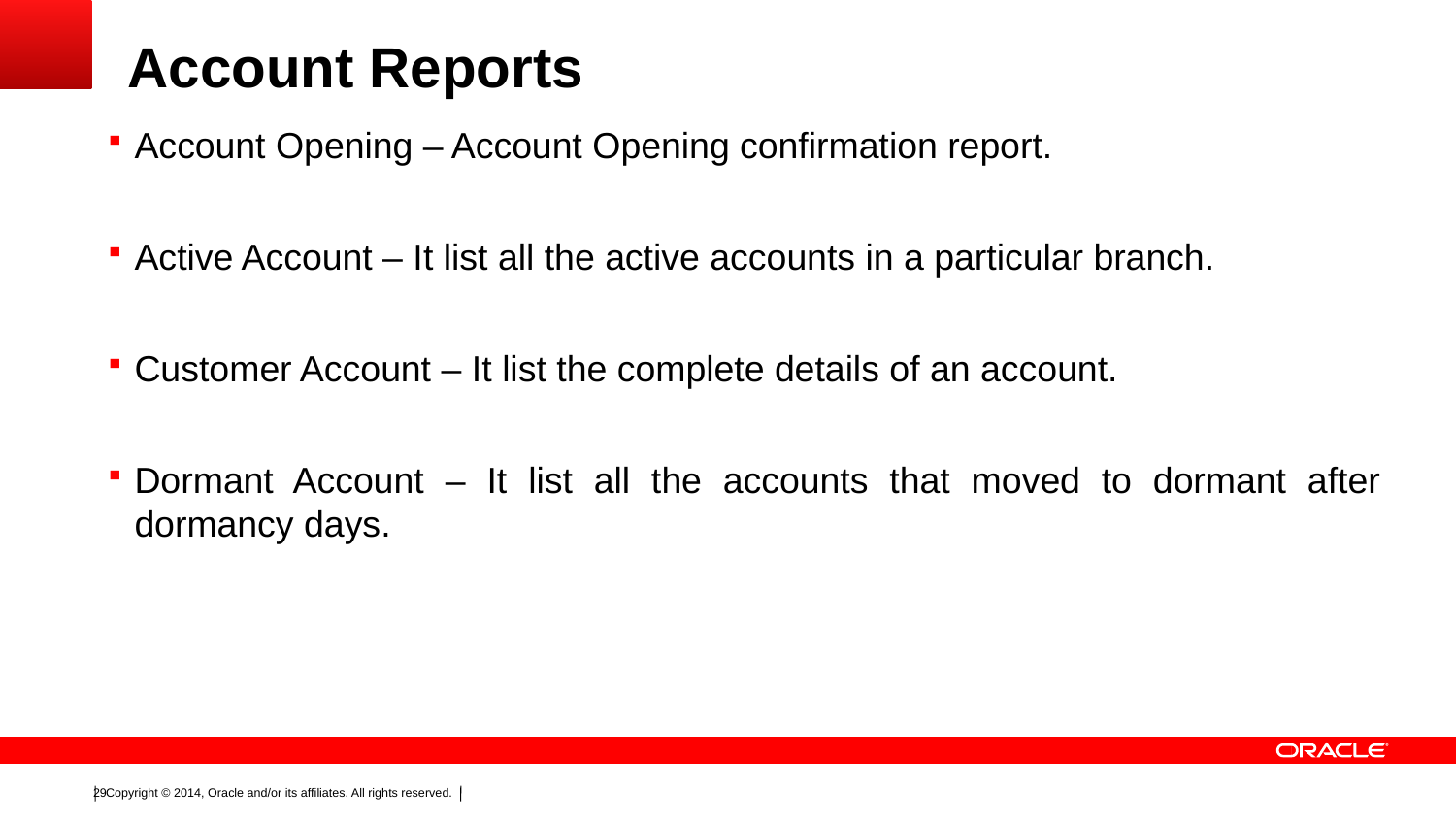

# Account Reports
Account Opening – Account Opening confirmation report.

Active Account – It list all the active accounts in a particular branch.

Customer Account – It list the complete details of an account.

Dormant Account – It list all the accounts that moved to dormant after dormancy days.